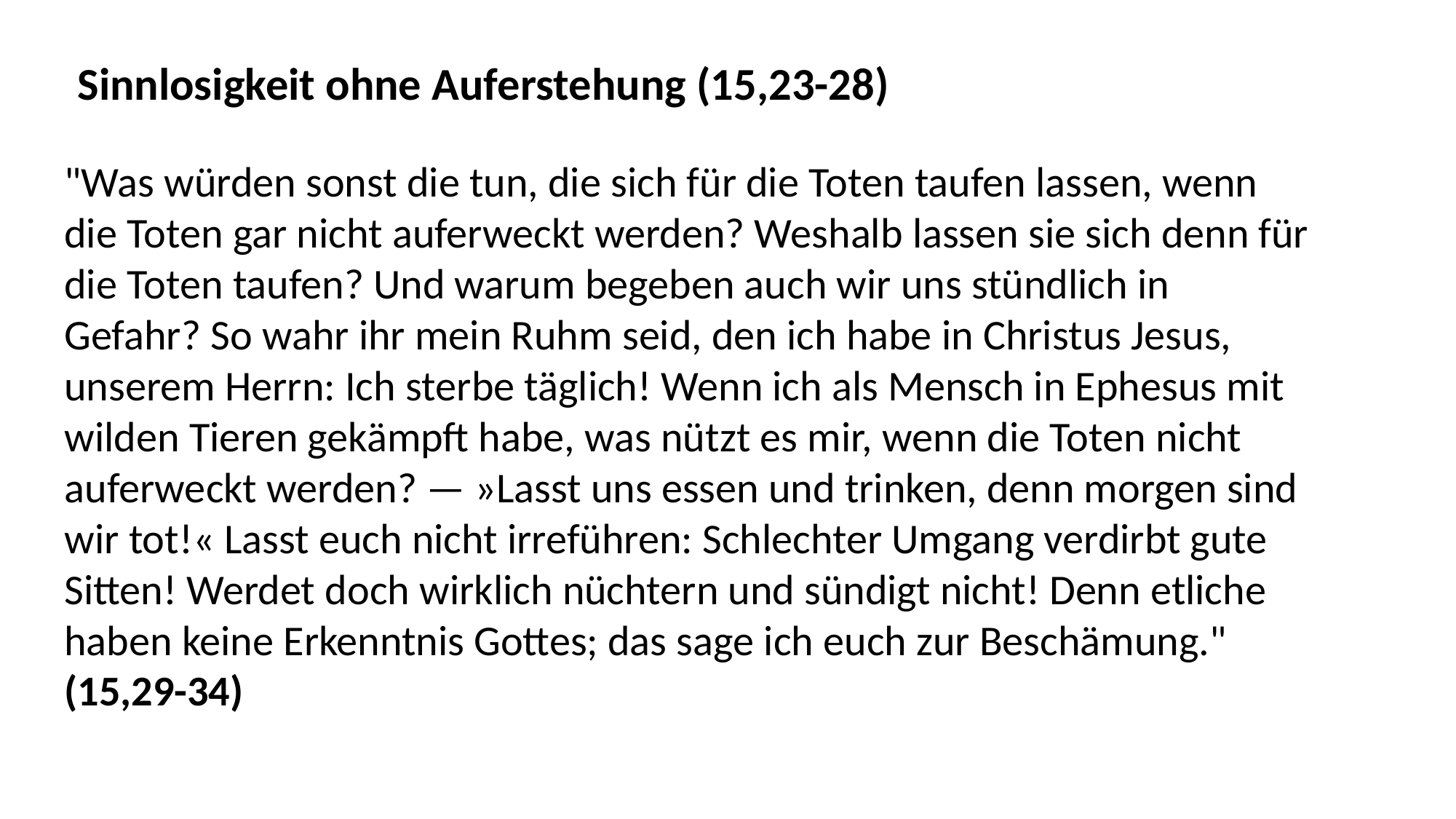

Sinnlosigkeit ohne Auferstehung (15,23-28)
"Was würden sonst die tun, die sich für die Toten taufen lassen, wenn die Toten gar nicht auferweckt werden? Weshalb lassen sie sich denn für die Toten taufen? Und warum begeben auch wir uns stündlich in Gefahr? So wahr ihr mein Ruhm seid, den ich habe in Christus Jesus, unserem Herrn: Ich sterbe täglich! Wenn ich als Mensch in Ephesus mit wilden Tieren gekämpft habe, was nützt es mir, wenn die Toten nicht auferweckt werden? — »Lasst uns essen und trinken, denn morgen sind wir tot!« Lasst euch nicht irreführen: Schlechter Umgang verdirbt gute Sitten! Werdet doch wirklich nüchtern und sündigt nicht! Denn etliche haben keine Erkenntnis Gottes; das sage ich euch zur Beschämung." (15,29-34)